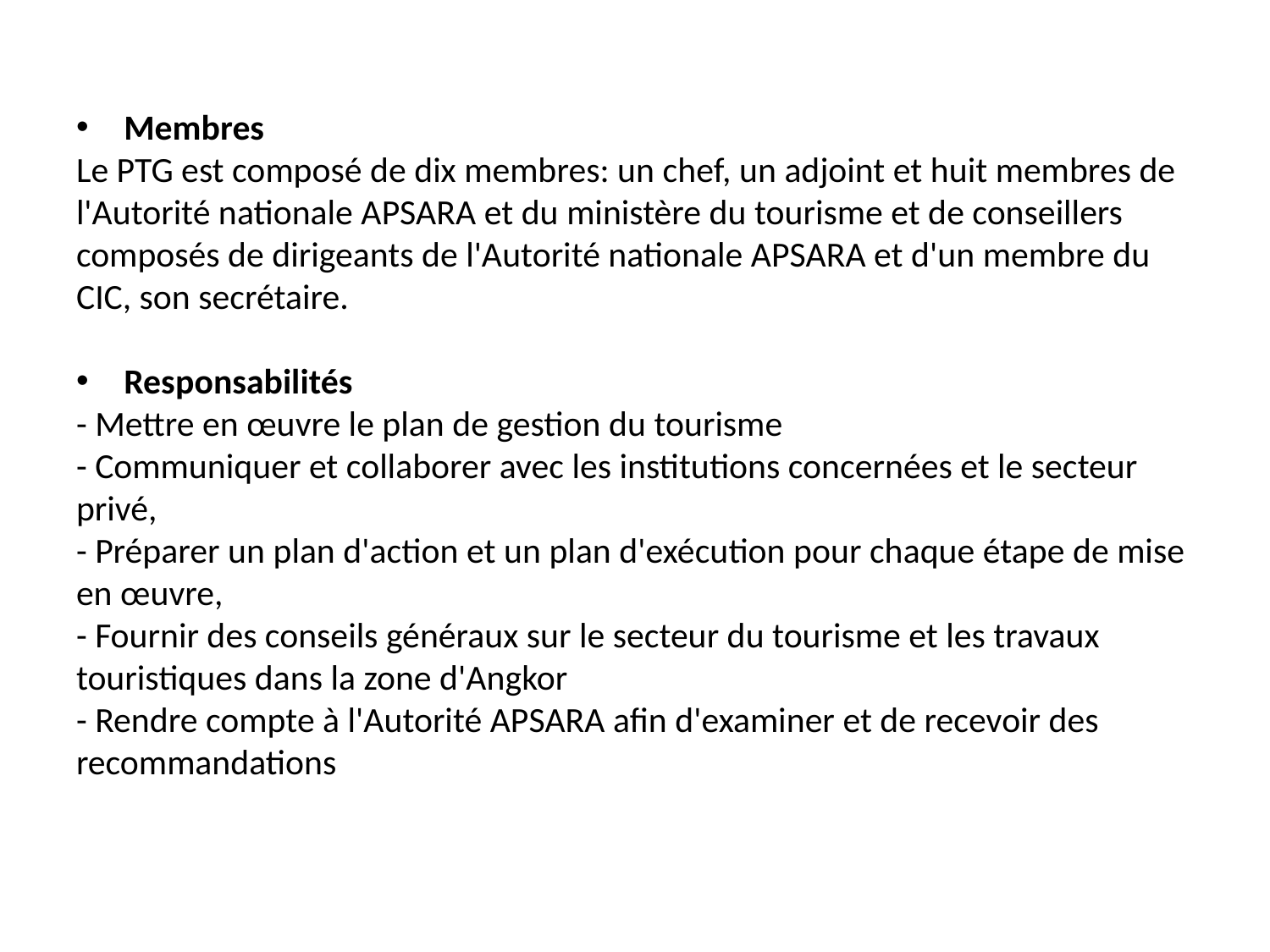

Membres
Le PTG est composé de dix membres: un chef, un adjoint et huit membres de l'Autorité nationale APSARA et du ministère du tourisme et de conseillers composés de dirigeants de l'Autorité nationale APSARA et d'un membre du CIC, son secrétaire.

Responsabilités
- Mettre en œuvre le plan de gestion du tourisme
- Communiquer et collaborer avec les institutions concernées et le secteur privé,
- Préparer un plan d'action et un plan d'exécution pour chaque étape de mise en œuvre,
- Fournir des conseils généraux sur le secteur du tourisme et les travaux touristiques dans la zone d'Angkor
- Rendre compte à l'Autorité APSARA afin d'examiner et de recevoir des recommandations